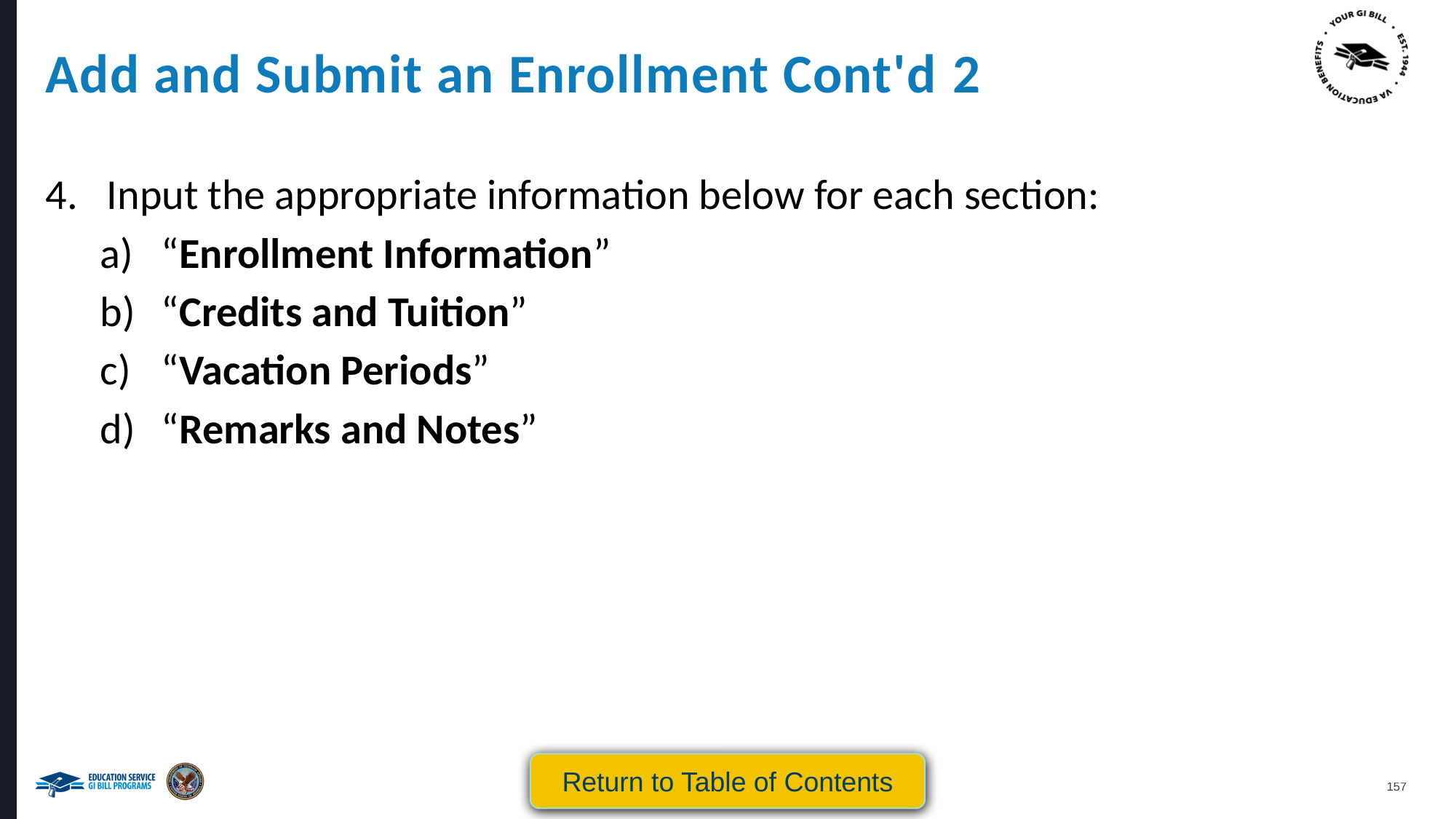

Add and Submit an Enrollment Cont'd 2
Input the appropriate information below for each section:
“Enrollment Information”
“Credits and Tuition”
“Vacation Periods”
“Remarks and Notes”
Return to Table of Contents